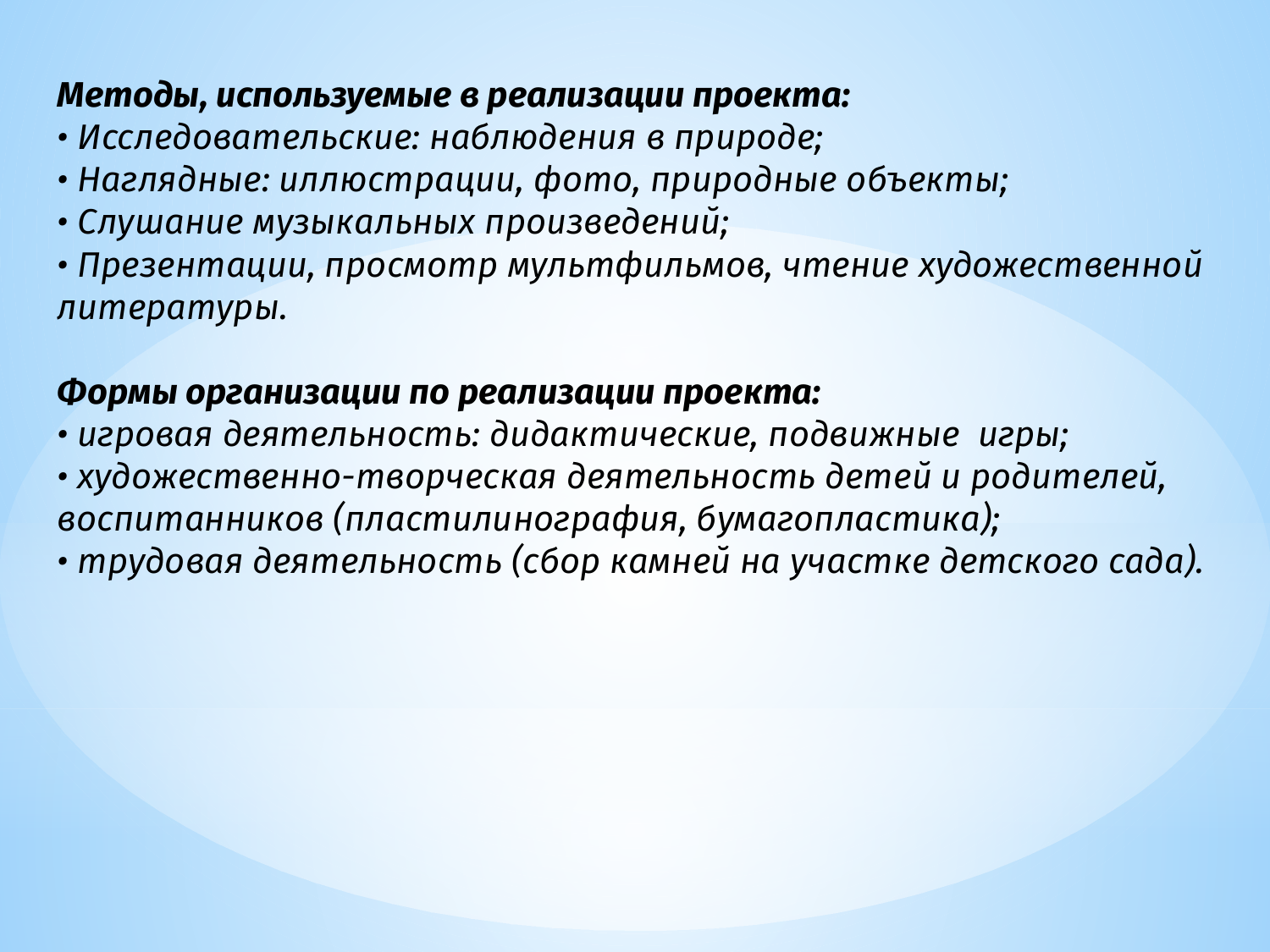

Методы, используемые в реализации проекта:
• Исследовательские: наблюдения в природе;
• Наглядные: иллюстрации, фото, природные объекты;
• Слушание музыкальных произведений;
• Презентации, просмотр мультфильмов, чтение художественной литературы.

Формы организации по реализации проекта:
• игровая деятельность: дидактические, подвижные  игры;
• художественно-творческая деятельность детей и родителей, воспитанников (пластилинография, бумагопластика);
• трудовая деятельность (сбор камней на участке детского сада).